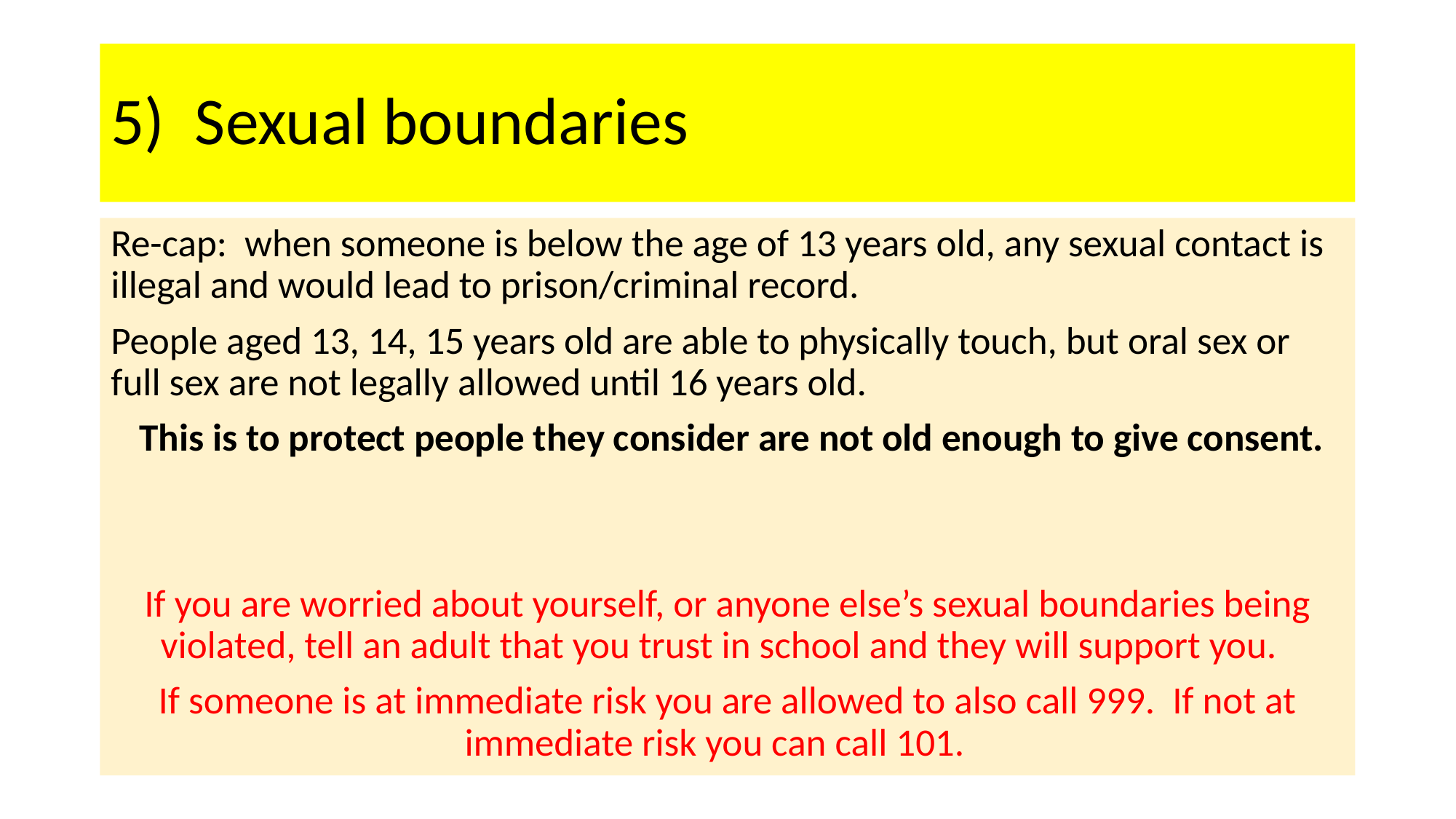

# 5)  Sexual boundaries
Re-cap:  when someone is below the age of 13 years old, any sexual contact is illegal and would lead to prison/criminal record.
People aged 13, 14, 15 years old are able to physically touch, but oral sex or full sex are not legally allowed until 16 years old.
 This is to protect people they consider are not old enough to give consent.

If you are worried about yourself, or anyone else’s sexual boundaries being violated, tell an adult that you trust in school and they will support you.
If someone is at immediate risk you are allowed to also call 999.  If not at immediate risk you can call 101.